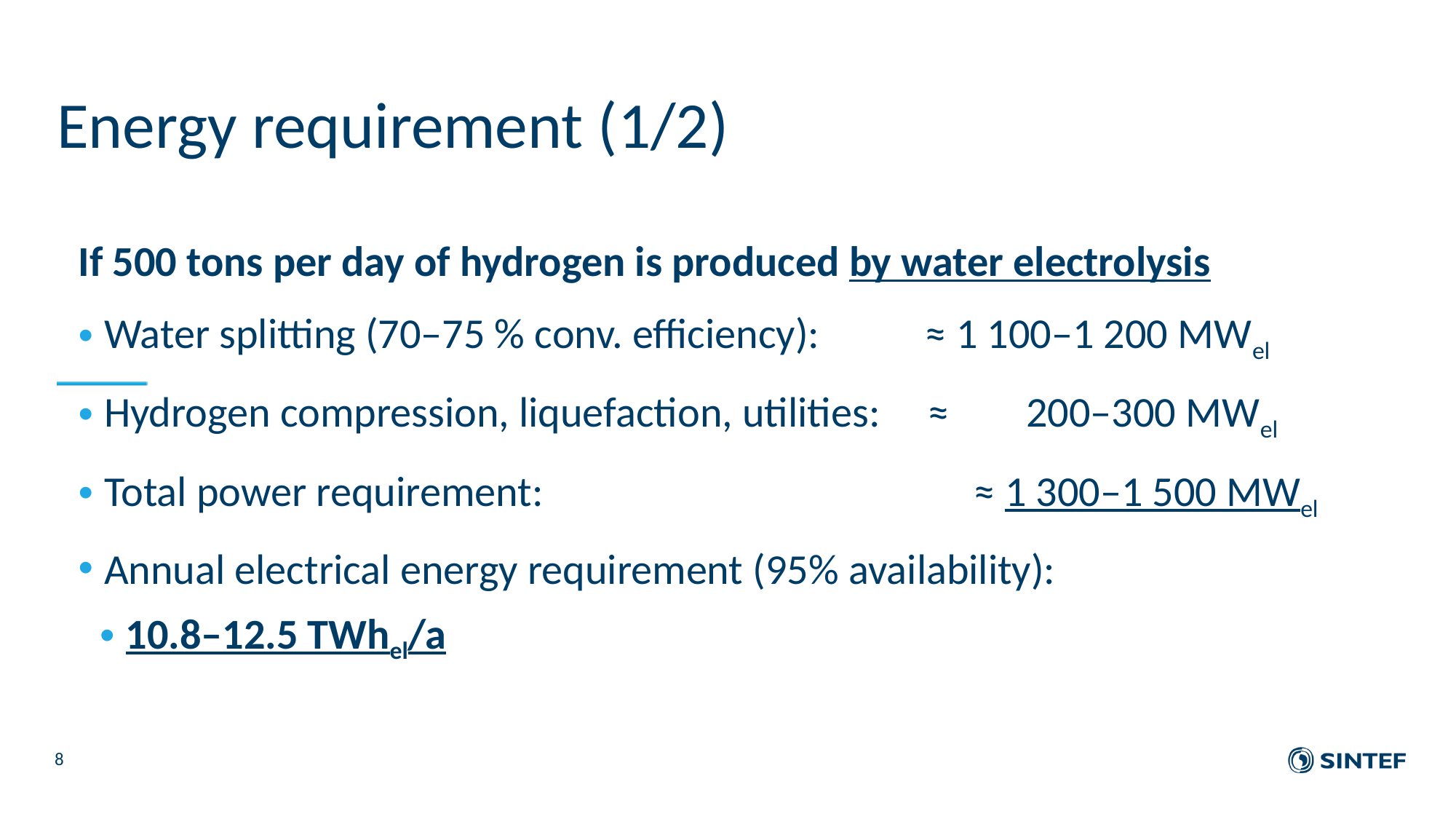

Energy requirement (1/2)
If 500 tons per day of hydrogen is produced by water electrolysis
Water splitting (70–75 % conv. efficiency):           ≈ 1 100–1 200 MWel
Hydrogen compression, liquefaction, utilities:     ≈        200–300 MWel
Total power requirement:		   	           ≈ 1 300–1 500 MWel
Annual electrical energy requirement (95% availability):
10.8–12.5 TWhel/a

8